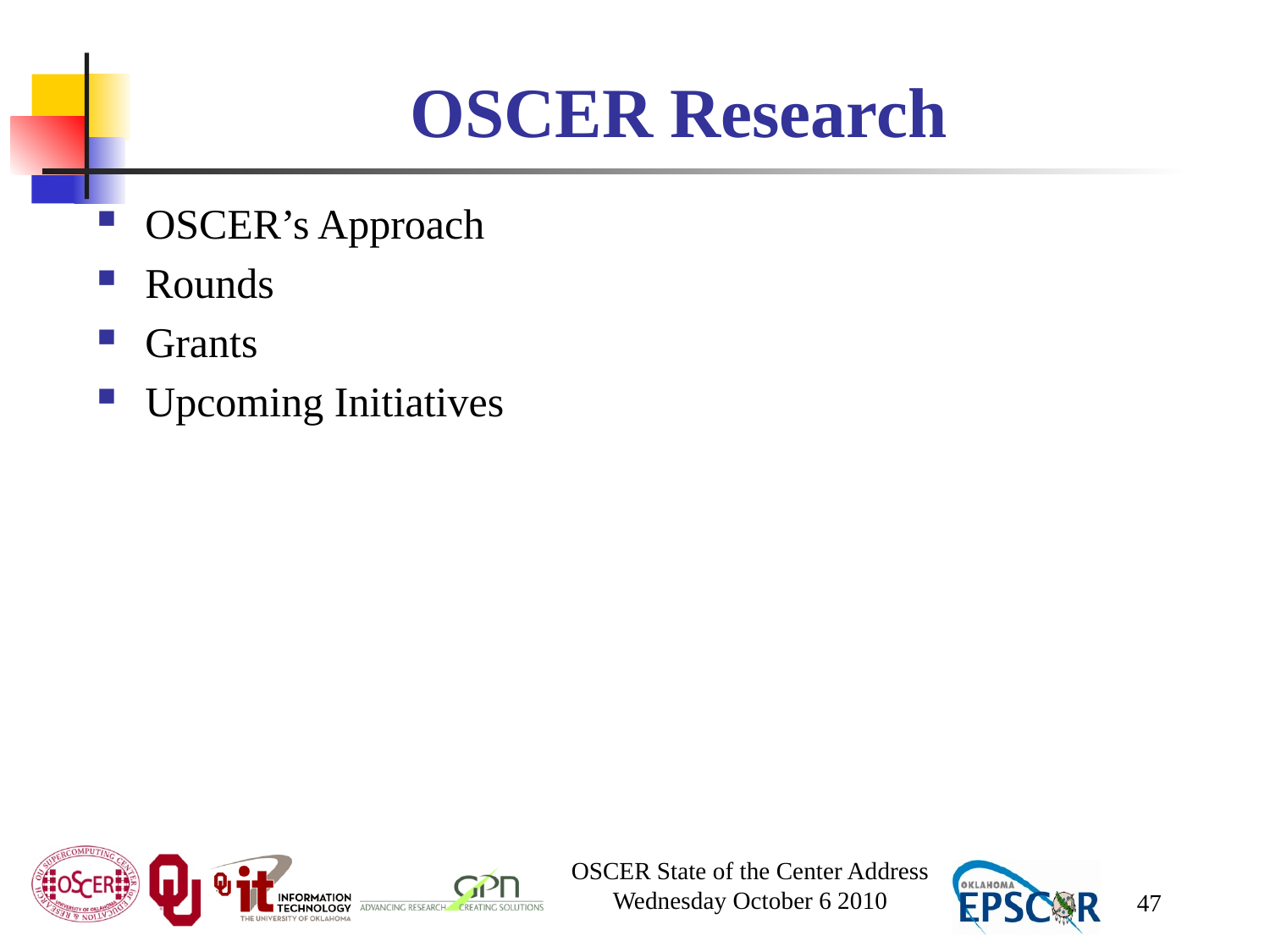

# OSCER Research
OSCER’s Approach
Rounds
Grants
Upcoming Initiatives
OSCER State of the Center Address
Wednesday October 6 2010
47